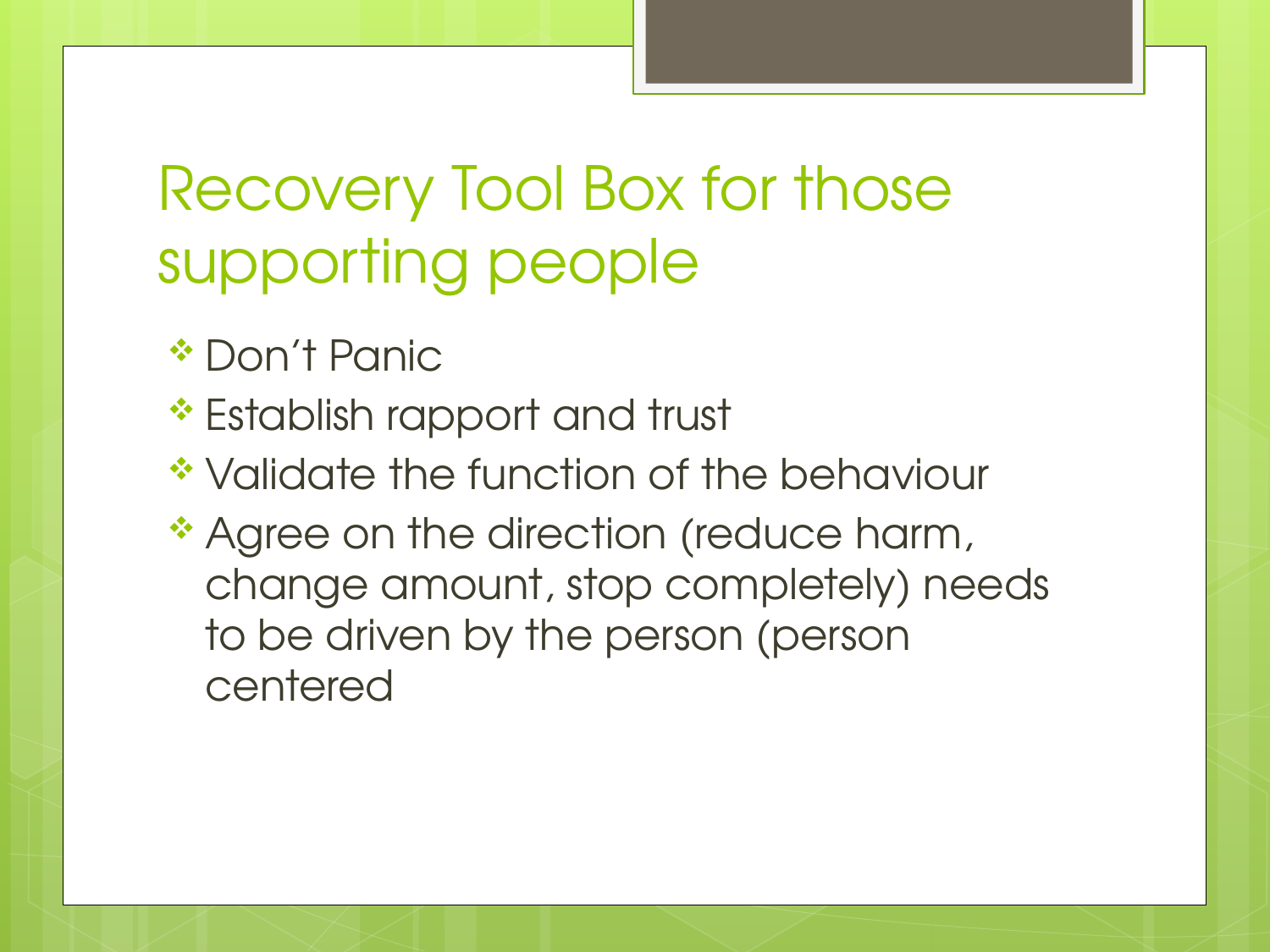

# Recovery Tool Box for those supporting people
Don’t Panic
Establish rapport and trust
Validate the function of the behaviour
Agree on the direction (reduce harm, change amount, stop completely) needs to be driven by the person (person centered